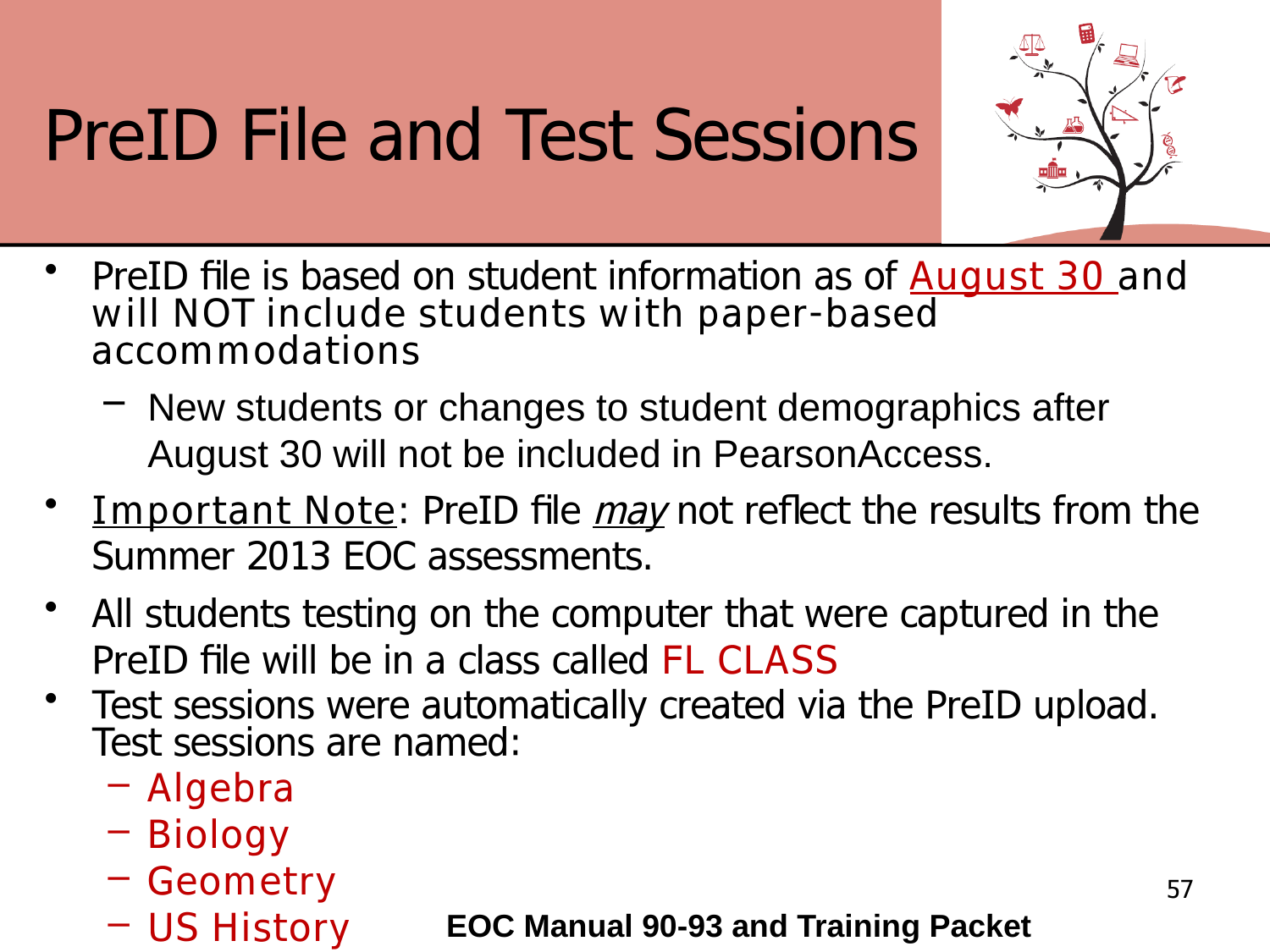

# PreID File and Test Sessions
PreID file is based on student information as of August 30 and will NOT include students with paper-based accommodations
New students or changes to student demographics after August 30 will not be included in PearsonAccess.
Important Note: PreID file may not reflect the results from the Summer 2013 EOC assessments.
All students testing on the computer that were captured in the PreID file will be in a class called FL CLASS
Test sessions were automatically created via the PreID upload. Test sessions are named:
Algebra
Biology
Geometry
US History

57
EOC Manual 90-93 and Training Packet